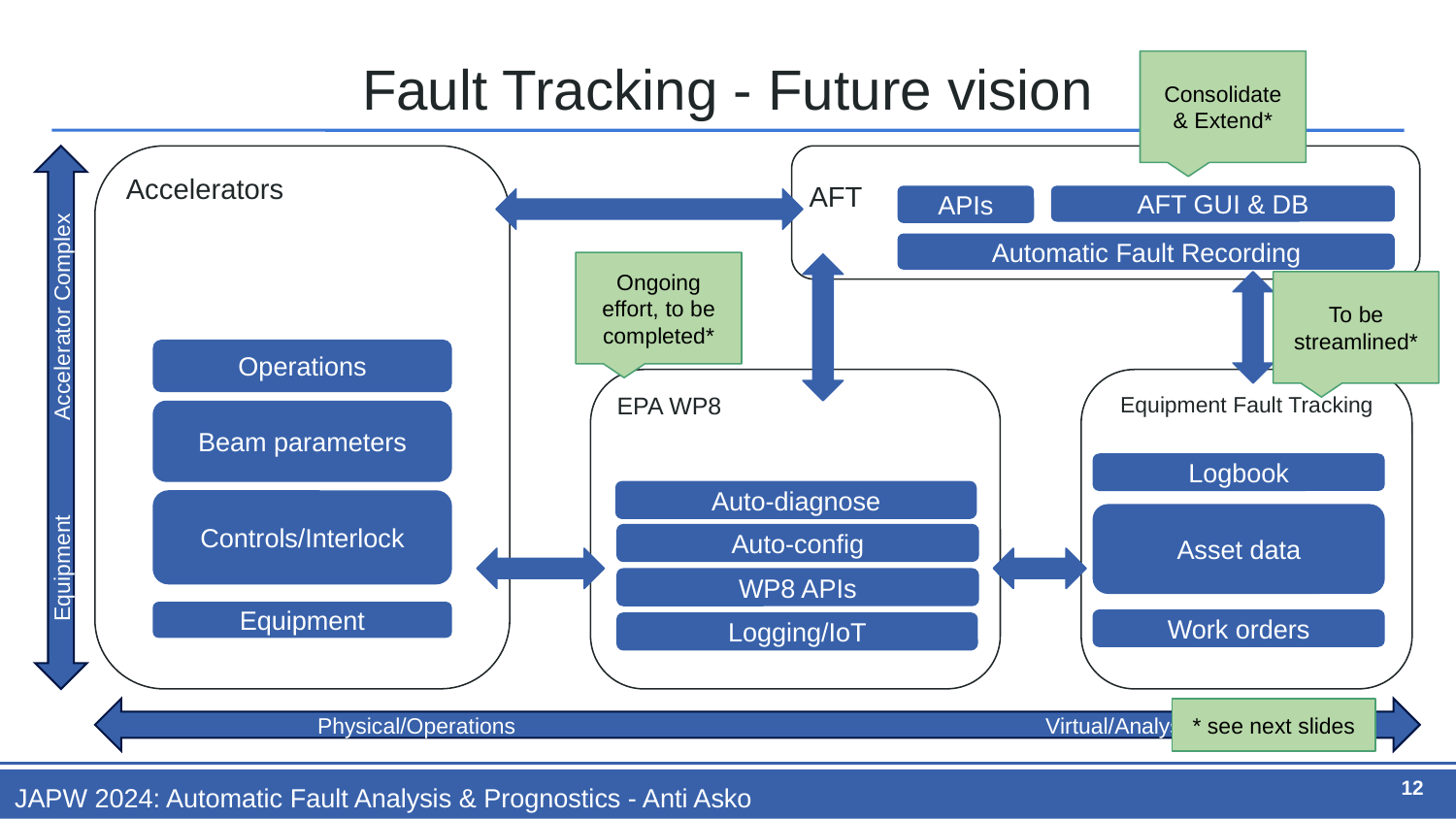

# Fault Tracking - Future vision
Consolidate & Extend*
Accelerators

AFT

APIs
AFT GUI & DB

Automatic Fault Recording
Ongoing effort, to be completed*
To be streamlined*

Operations
EPA WP8

Equipment Fault Tracking

Equipment	         Accelerator Complex
Beam parameters
Logbook
Auto-diagnose
Controls/Interlock
Asset data
Auto-config

WP8 APIs
Equipment
Work orders
Logging/IoT
* see next slides
Physical/Operations				Virtual/Analysis
12
JAPW 2024: Automatic Fault Analysis & Prognostics - Anti Asko